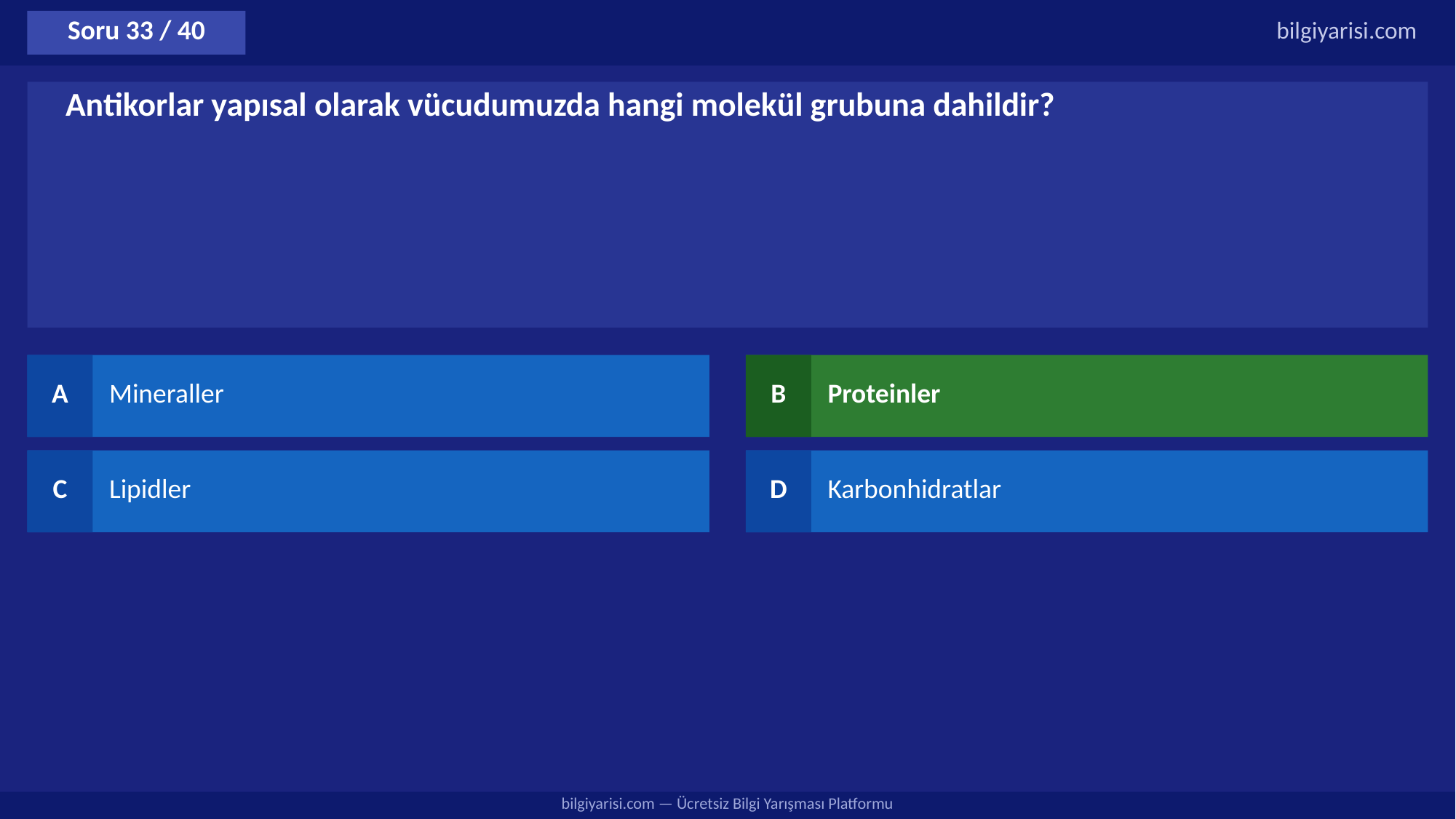

Soru 33 / 40
bilgiyarisi.com

Antikorlar yapısal olarak vücudumuzda hangi molekül grubuna dahildir?

A
Mineraller

B
Proteinler

C
Lipidler

D
Karbonhidratlar
bilgiyarisi.com — Ücretsiz Bilgi Yarışması Platformu